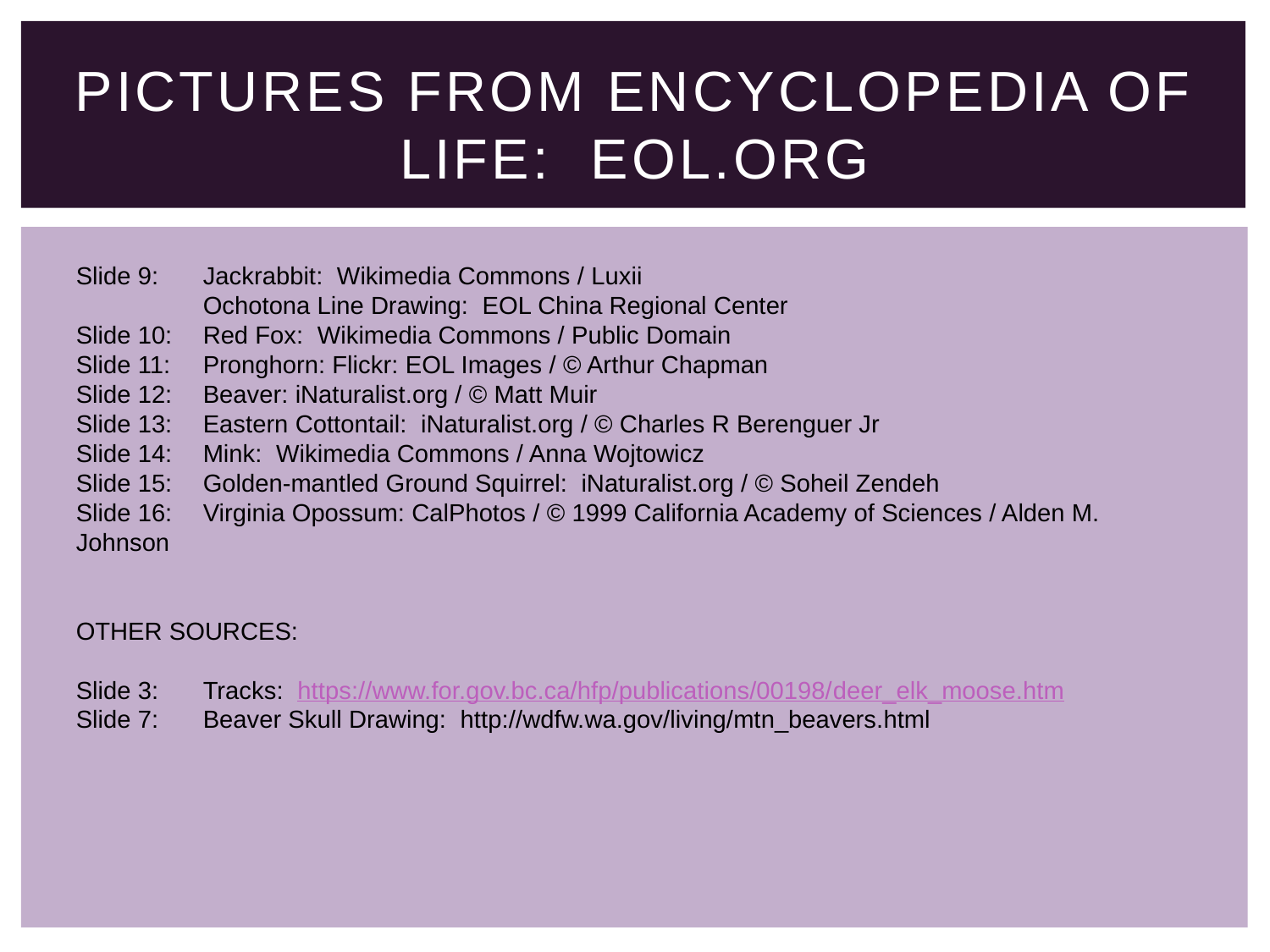

# pictures from Encyclopedia of life:  eol.org
Slide 9:	Jackrabbit:  Wikimedia Commons / Luxii
	Ochotona Line Drawing:  EOL China Regional Center
Slide 10:  	Red Fox:  Wikimedia Commons / Public Domain
Slide 11:  	Pronghorn: Flickr: EOL Images / © Arthur Chapman
Slide 12:   	Beaver: iNaturalist.org / © Matt Muir
Slide 13:   	Eastern Cottontail:  iNaturalist.org / © Charles R Berenguer Jr
Slide 14:  	Mink:  Wikimedia Commons / Anna Wojtowicz
Slide 15:  	Golden-mantled Ground Squirrel:  iNaturalist.org / © Soheil Zendeh
Slide 16: 	Virginia Opossum: CalPhotos / © 1999 California Academy of Sciences / Alden M. Johnson

OTHER SOURCES:

Slide 3:	Tracks:  https://www.for.gov.bc.ca/hfp/publications/00198/deer_elk_moose.htm
Slide 7:	Beaver Skull Drawing:  http://wdfw.wa.gov/living/mtn_beavers.html